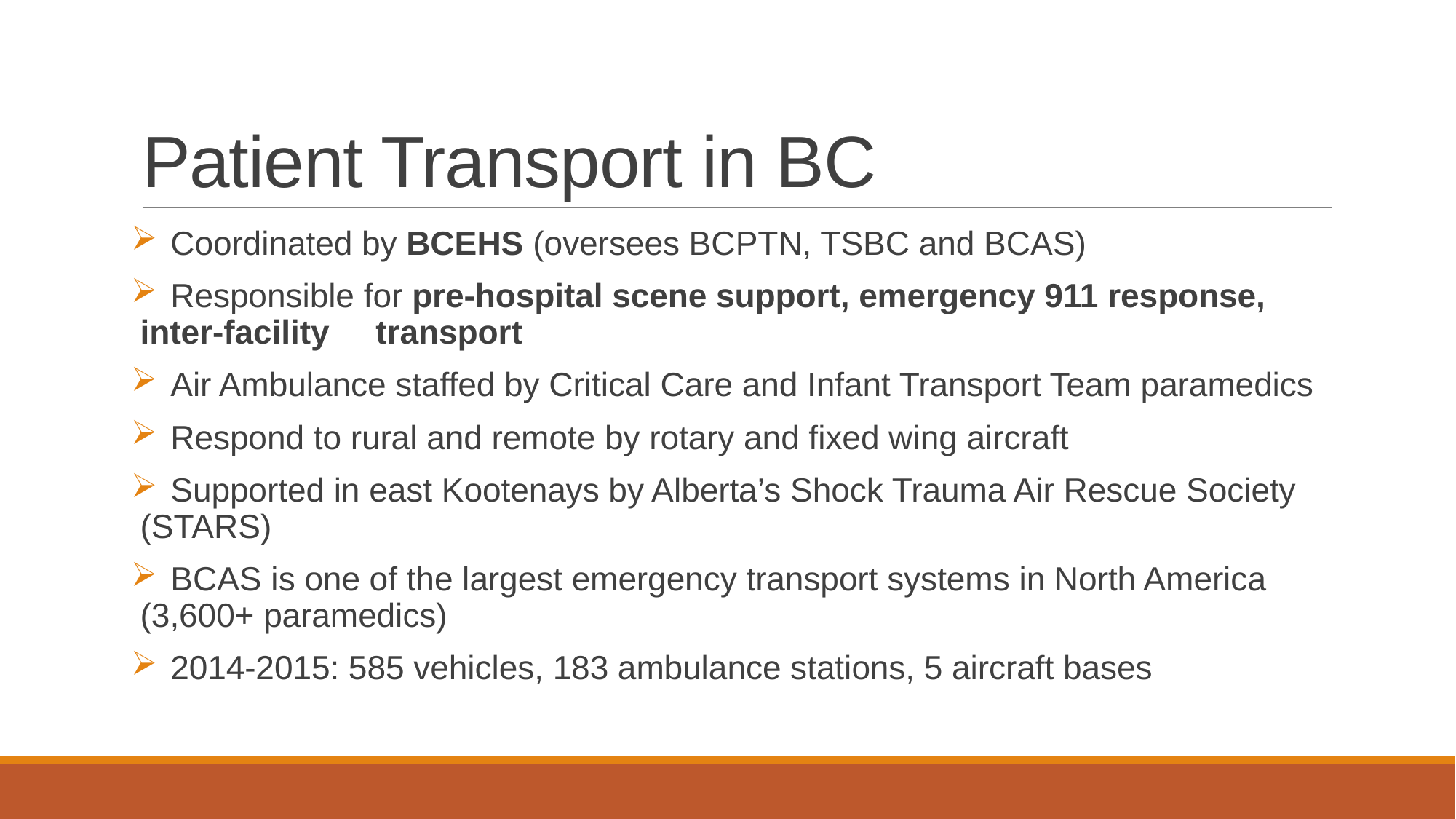

# Patient Transport in BC
  Coordinated by BCEHS (oversees BCPTN, TSBC and BCAS)
  Responsible for pre-hospital scene support, emergency 911 response, inter-facility     transport
  Air Ambulance staffed by Critical Care and Infant Transport Team paramedics
  Respond to rural and remote by rotary and fixed wing aircraft
  Supported in east Kootenays by Alberta’s Shock Trauma Air Rescue Society (STARS)
  BCAS is one of the largest emergency transport systems in North America (3,600+ paramedics)
  2014-2015: 585 vehicles, 183 ambulance stations, 5 aircraft bases